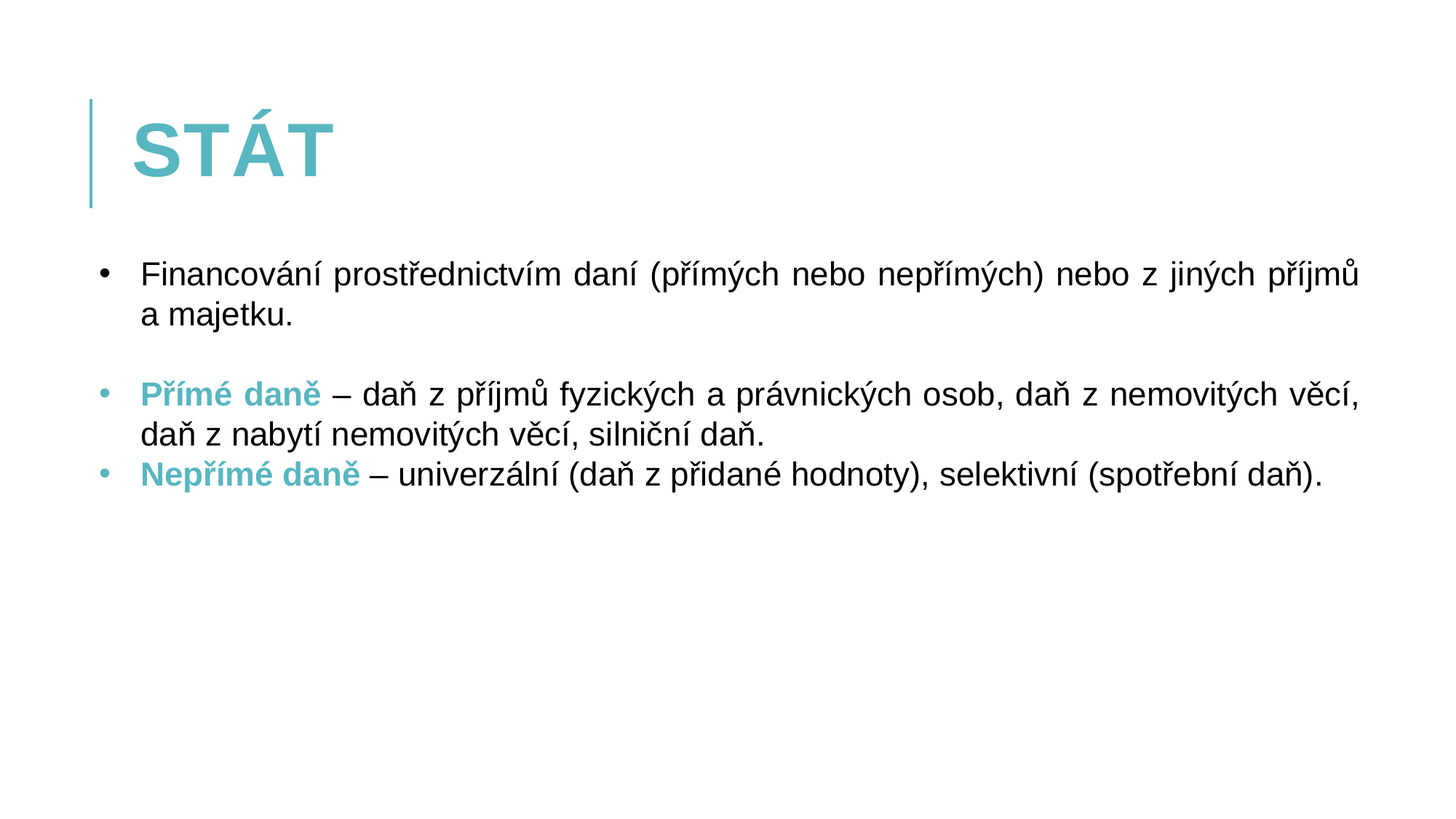

# Stát
Financování prostřednictvím daní (přímých nebo nepřímých) nebo z jiných příjmů a majetku.

Přímé daně – daň z příjmů fyzických a právnických osob, daň z nemovitých věcí, daň z nabytí nemovitých věcí, silniční daň.
Nepřímé daně – univerzální (daň z přidané hodnoty), selektivní (spotřební daň).